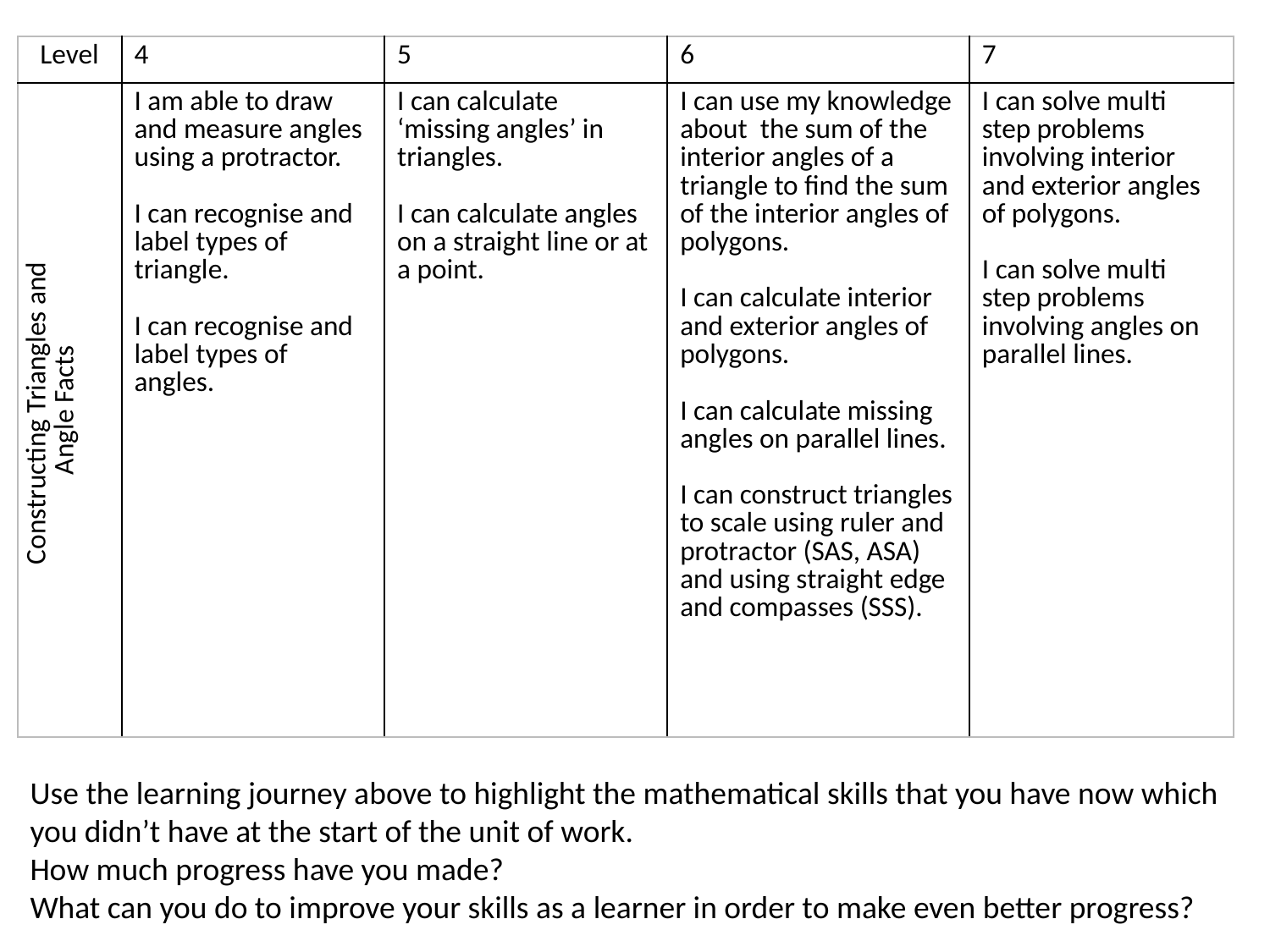

| Level | 4 | 5 | 6 | 7 |
| --- | --- | --- | --- | --- |
| Constructing Triangles and Angle Facts | I am able to draw and measure angles using a protractor. I can recognise and label types of triangle. I can recognise and label types of angles. | I can calculate ‘missing angles’ in triangles. I can calculate angles on a straight line or at a point. | I can use my knowledge about the sum of the interior angles of a triangle to find the sum of the interior angles of polygons. I can calculate interior and exterior angles of polygons. I can calculate missing angles on parallel lines. I can construct triangles to scale using ruler and protractor (SAS, ASA) and using straight edge and compasses (SSS). | I can solve multi step problems involving interior and exterior angles of polygons. I can solve multi step problems involving angles on parallel lines. |
Use the learning journey above to highlight the mathematical skills that you have now which you didn’t have at the start of the unit of work.
How much progress have you made?
What can you do to improve your skills as a learner in order to make even better progress?